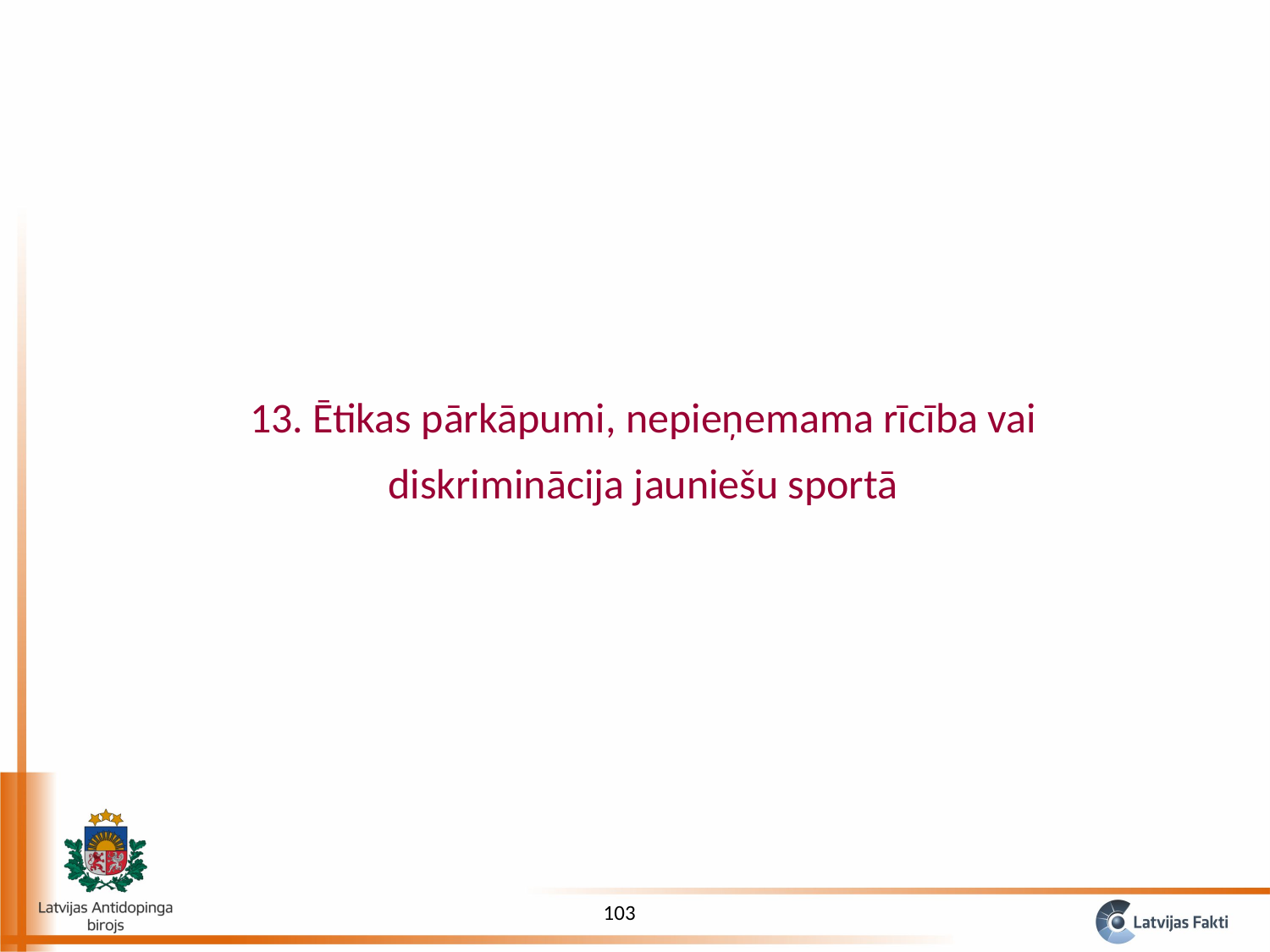

13. Ētikas pārkāpumi, nepieņemama rīcība vai diskriminācija jauniešu sportā
103